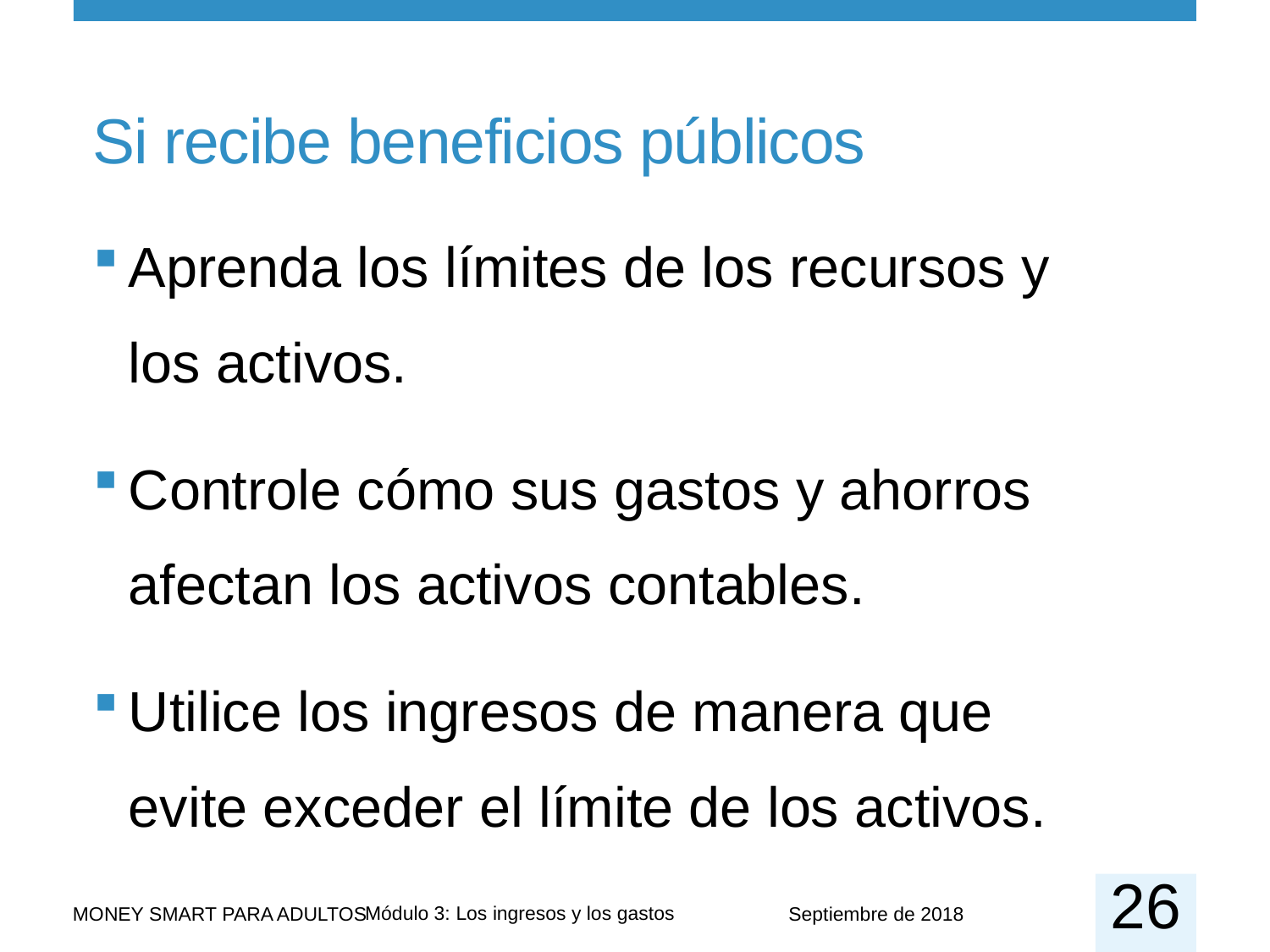

# Si recibe beneficios públicos
Aprenda los límites de los recursos y los activos.
Controle cómo sus gastos y ahorros afectan los activos contables.
Utilice los ingresos de manera que evite exceder el límite de los activos.
26